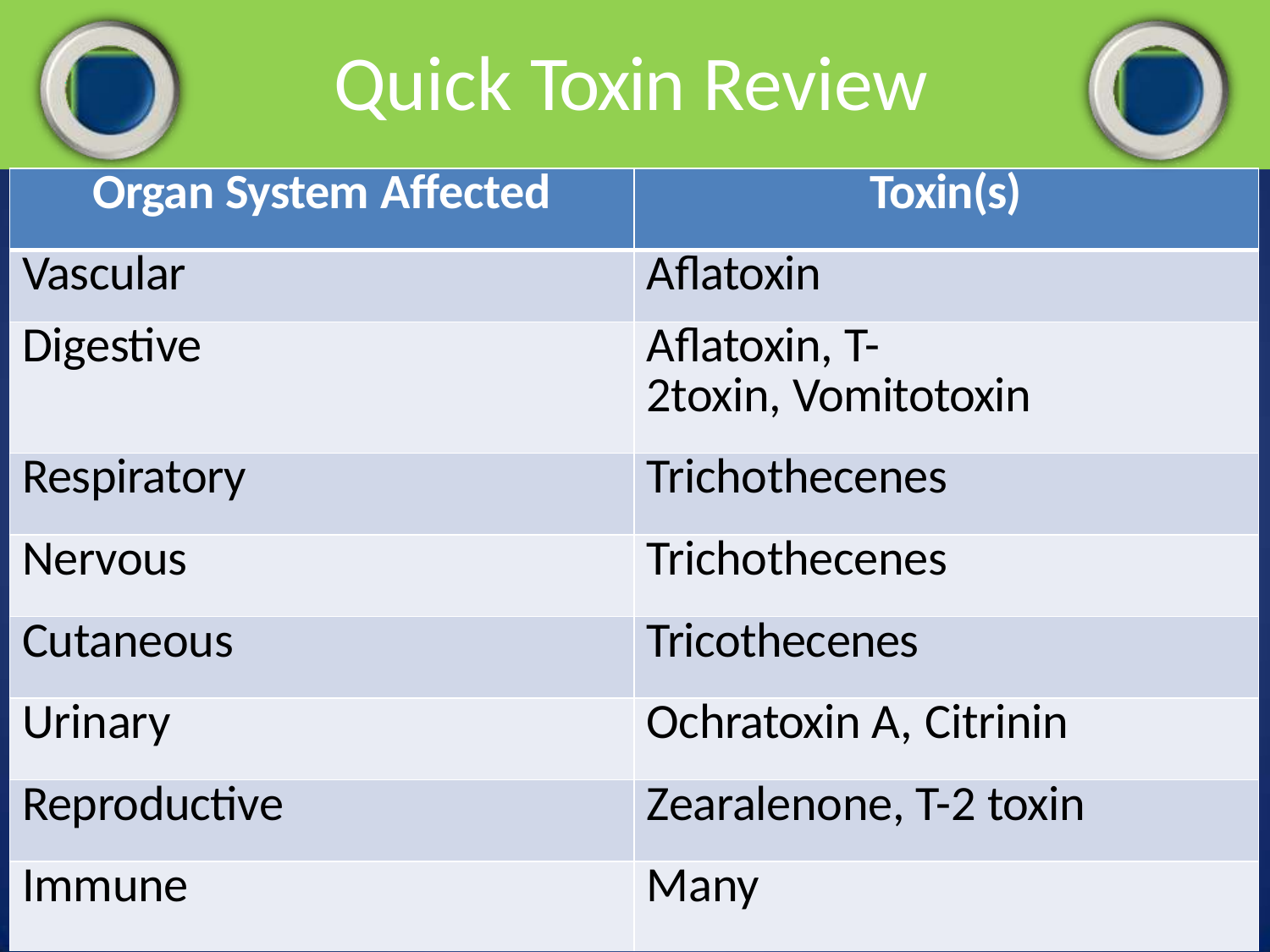

# Quick Toxin Review
| Organ System Affected | Toxin(s) |
| --- | --- |
| Vascular | Aflatoxin |
| Digestive | Aflatoxin, T- 2toxin, Vomitotoxin |
| Respiratory | Trichothecenes |
| Nervous | Trichothecenes |
| Cutaneous | Tricothecenes |
| Urinary | Ochratoxin A, Citrinin |
| Reproductive | Zearalenone, T-2 toxin |
| Immune | Many |